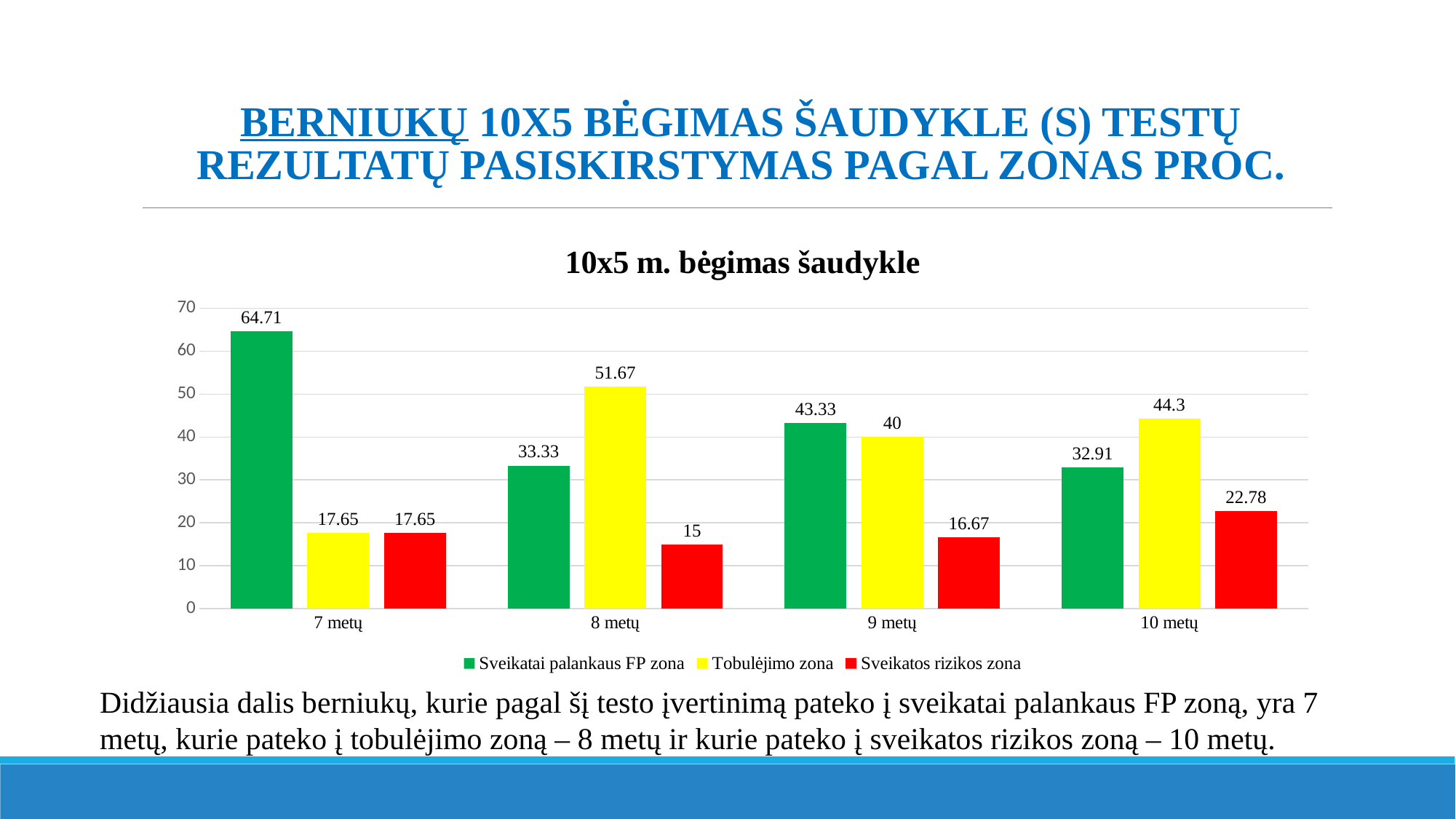

# Berniukų 10x5 bėgimas šaudykle (s) testų rezultatų pasiskirstymas pagal zonas proc.

### Chart: 10x5 m. bėgimas šaudykle

| Category | Sveikatai palankaus FP zona | Tobulėjimo zona | Sveikatos rizikos zona |
|---|---|---|---|
| 7 metų | 64.71 | 17.65 | 17.65 |
| 8 metų | 33.33 | 51.67 | 15.0 |
| 9 metų | 43.33 | 40.0 | 16.67 |
| 10 metų | 32.91 | 44.3 | 22.78 |
Didžiausia dalis berniukų, kurie pagal šį testo įvertinimą pateko į sveikatai palankaus FP zoną, yra 7 metų, kurie pateko į tobulėjimo zoną – 8 metų ir kurie pateko į sveikatos rizikos zoną – 10 metų.